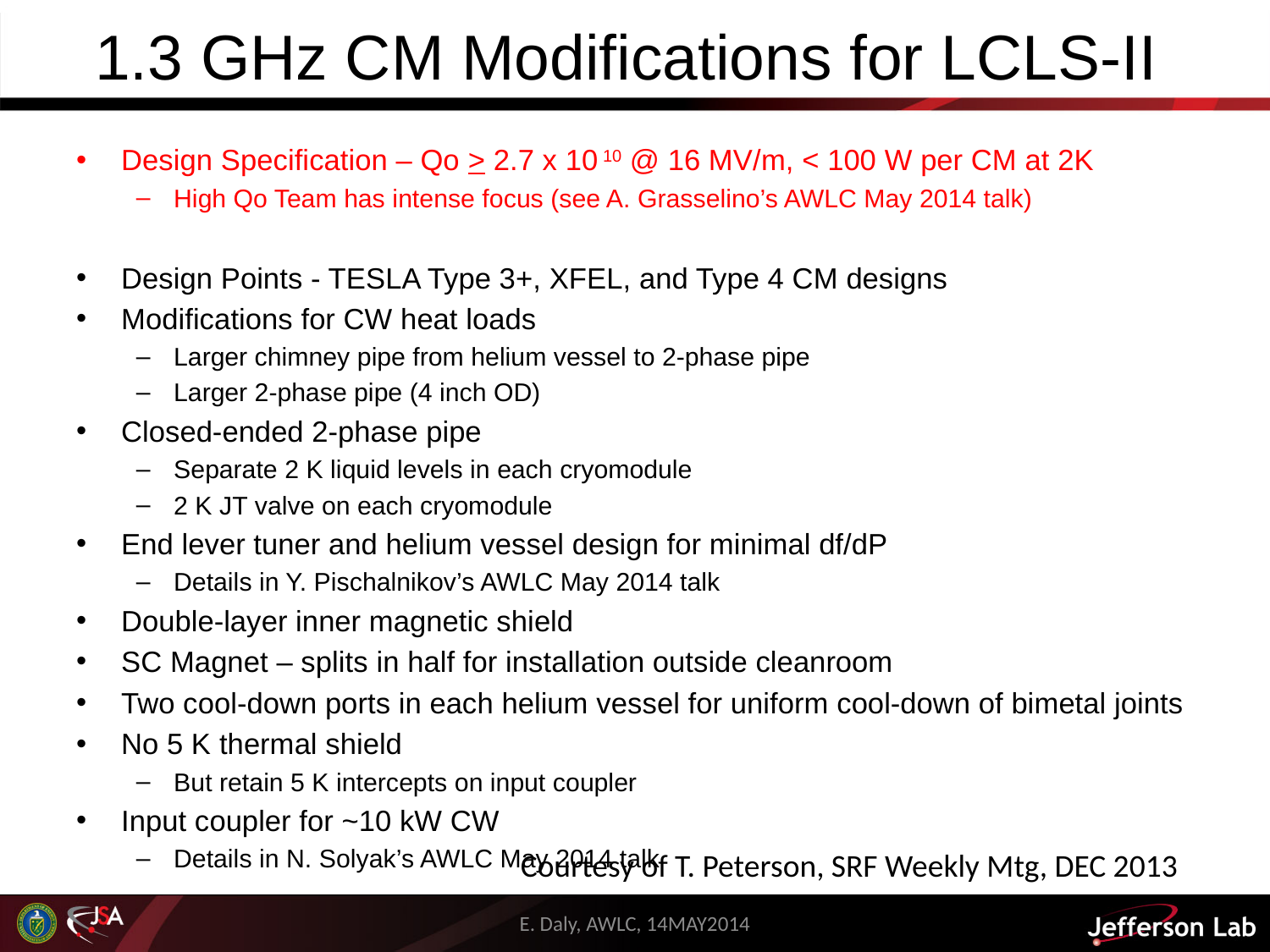

# 1.3 GHz CM Modifications for LCLS-II
Design Specification – Qo > 2.7 x 10 10 @ 16 MV/m, < 100 W per CM at 2K
High Qo Team has intense focus (see A. Grasselino’s AWLC May 2014 talk)

Design Points - TESLA Type 3+, XFEL, and Type 4 CM designs
Modifications for CW heat loads
Larger chimney pipe from helium vessel to 2-phase pipe
Larger 2-phase pipe (4 inch OD)
Closed-ended 2-phase pipe
Separate 2 K liquid levels in each cryomodule
2 K JT valve on each cryomodule
End lever tuner and helium vessel design for minimal df/dP
Details in Y. Pischalnikov’s AWLC May 2014 talk
Double-layer inner magnetic shield
SC Magnet – splits in half for installation outside cleanroom
Two cool-down ports in each helium vessel for uniform cool-down of bimetal joints
No 5 K thermal shield
But retain 5 K intercepts on input coupler
Input coupler for ~10 kW CW
Details in N. Solyak’s AWLC May 2014 talk
Courtesy of T. Peterson, SRF Weekly Mtg, DEC 2013
7
E. Daly, AWLC, 14MAY2014